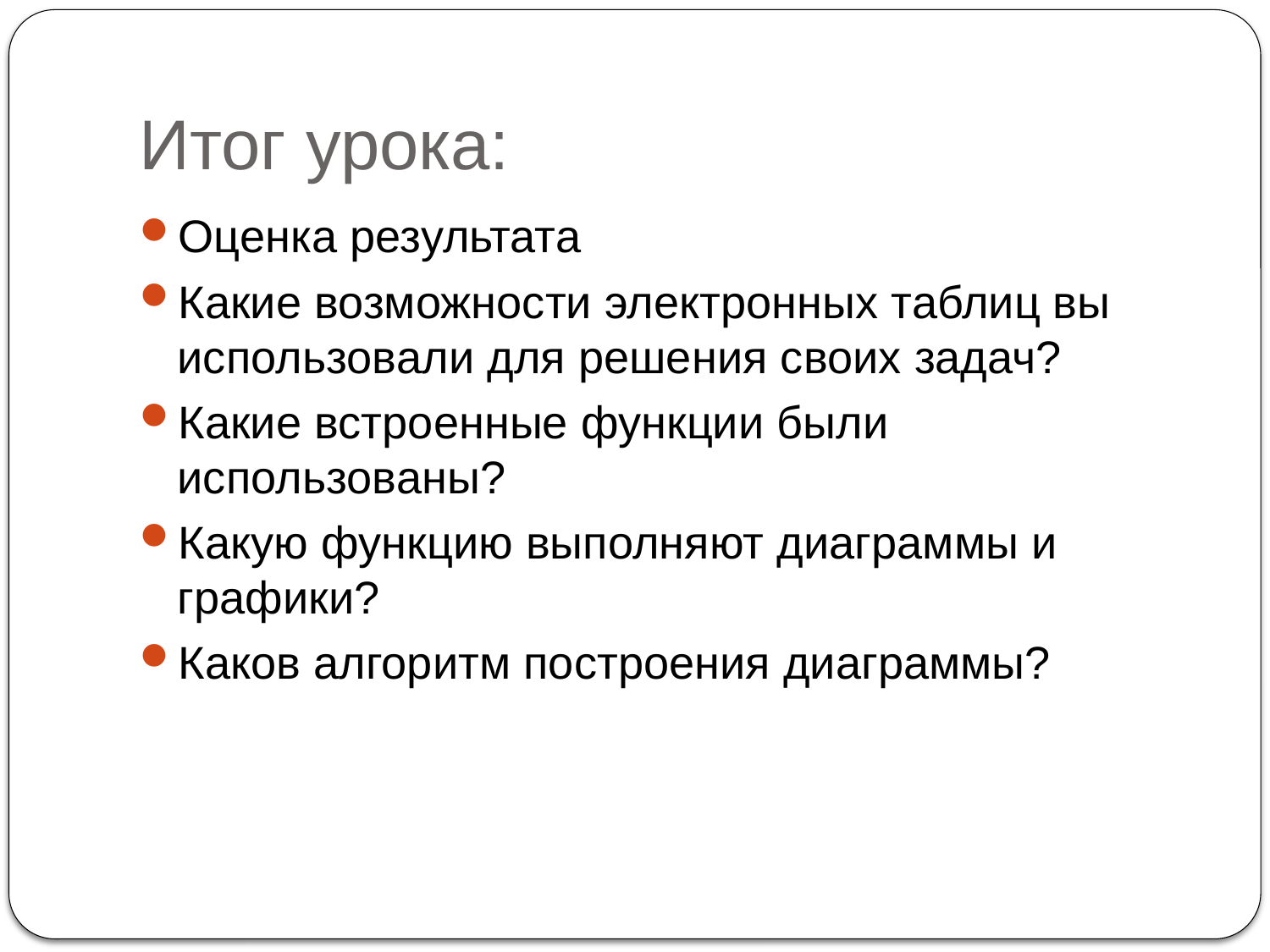

# Итог урока:
Оценка результата
Какие возможности электронных таблиц вы использовали для решения своих задач?
Какие встроенные функции были использованы?
Какую функцию выполняют диаграммы и графики?
Каков алгоритм построения диаграммы?